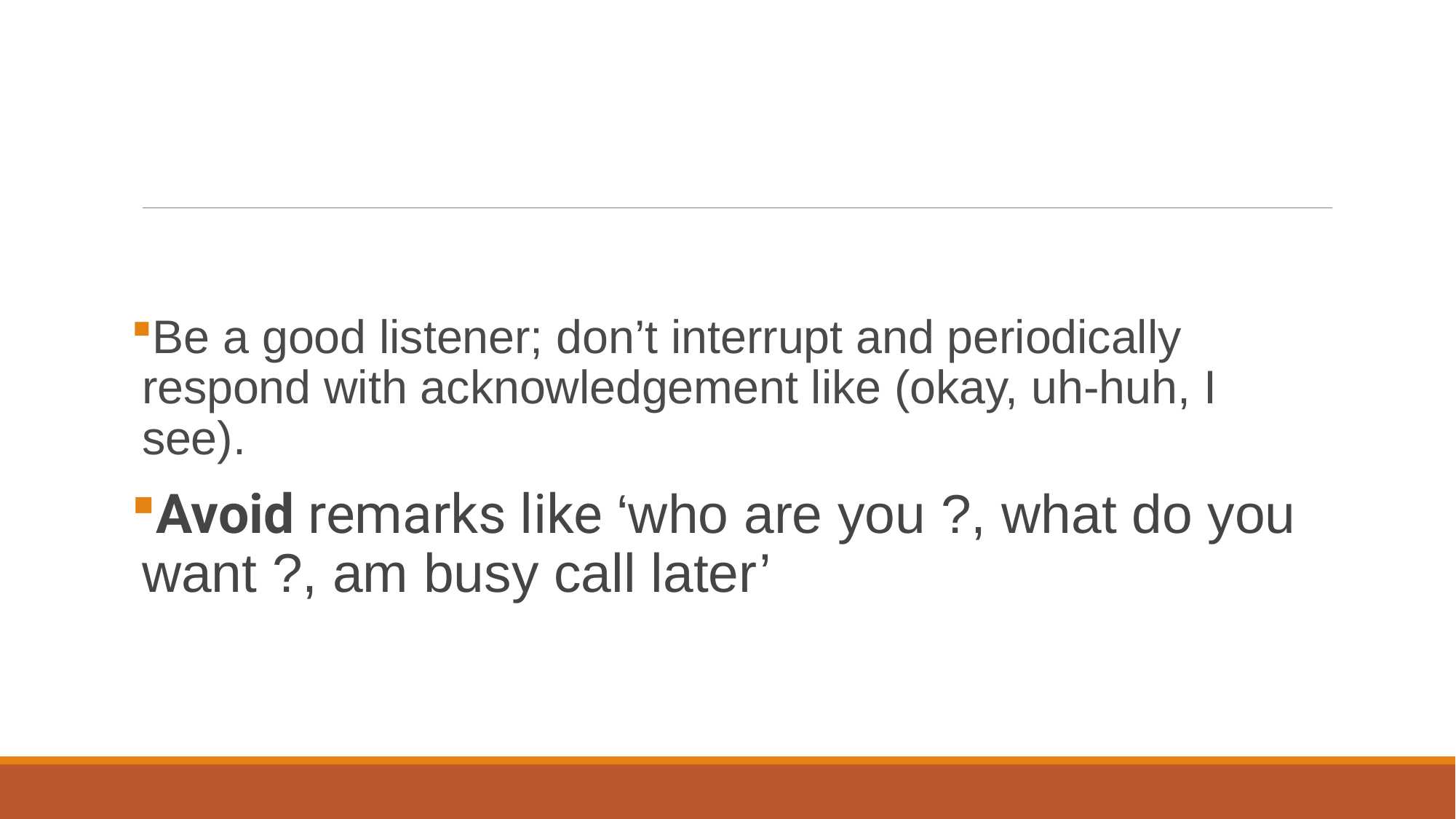

#

Be a good listener; don’t interrupt and periodically respond with acknowledgement like (okay, uh-huh, I see).
Avoid remarks like ‘who are you ?, what do you want ?, am busy call later’